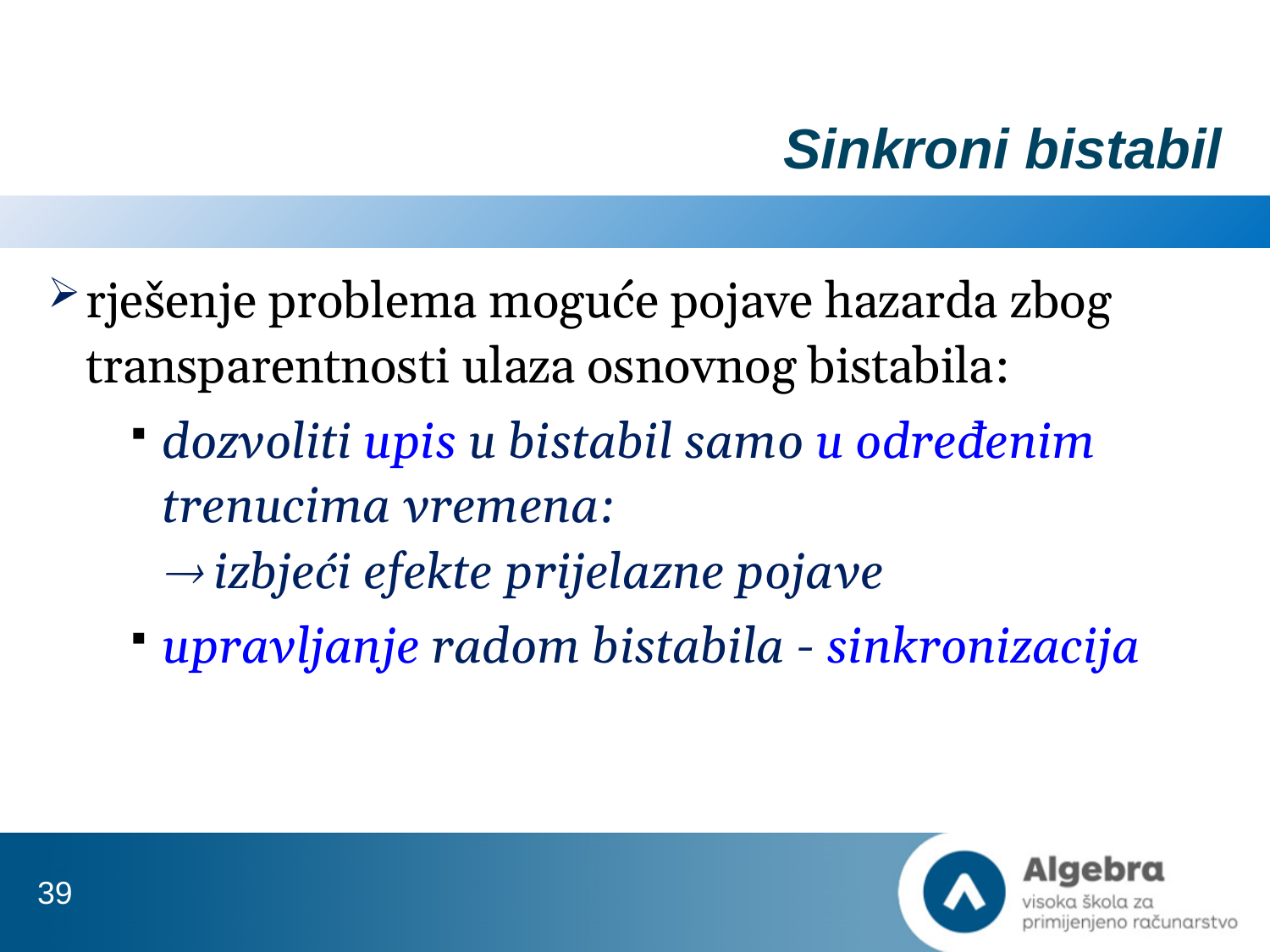

# Sinkroni bistabil
rješenje problema moguće pojave hazarda zbog transparentnosti ulaza osnovnog bistabila:
dozvoliti upis u bistabil samo u određenim trenucima vremena:
→ izbjeći efekte prijelazne pojave
upravljanje radom bistabila - sinkronizacija

39